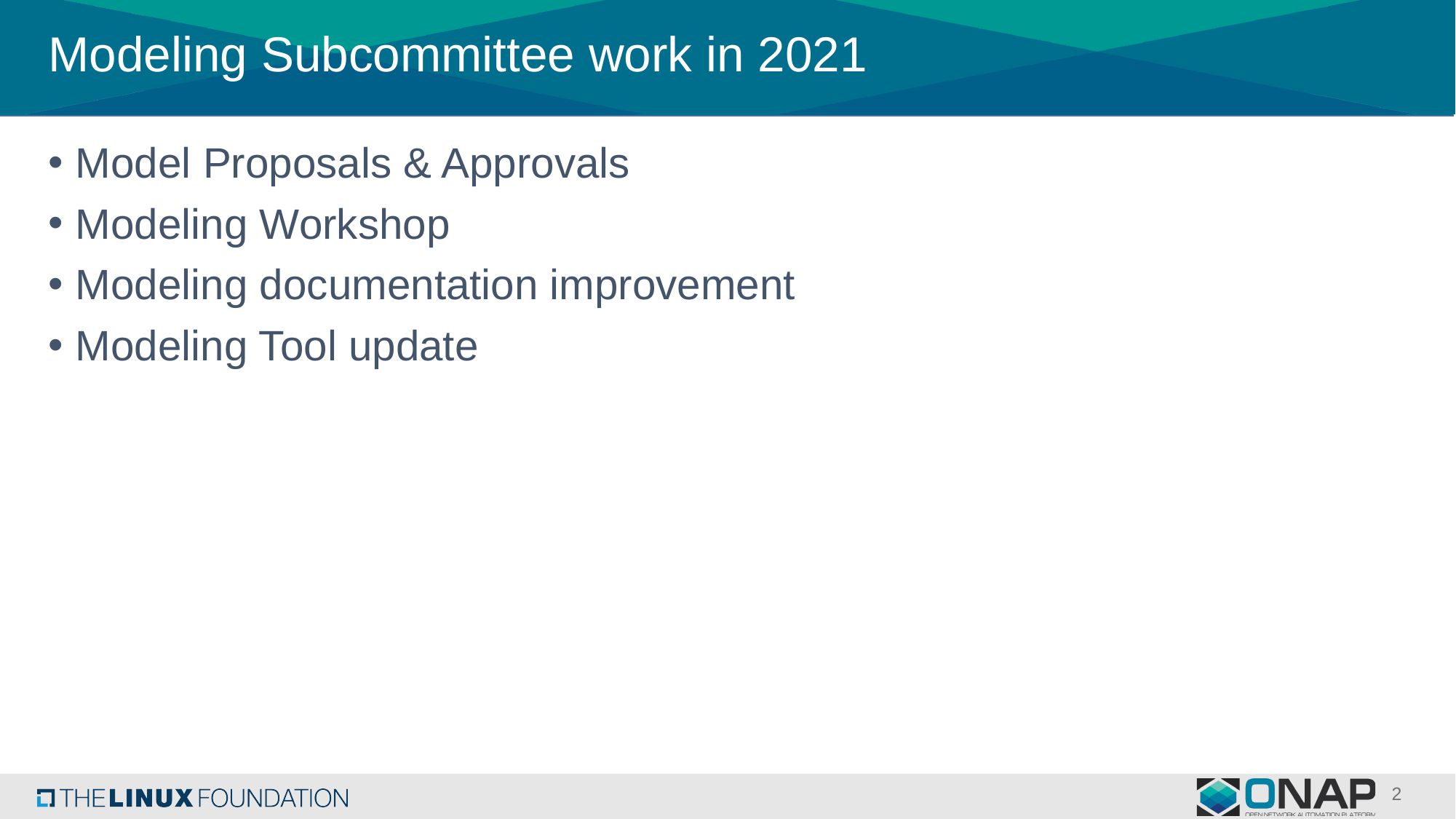

# Modeling Subcommittee work in 2021
Model Proposals & Approvals
Modeling Workshop
Modeling documentation improvement
Modeling Tool update
2